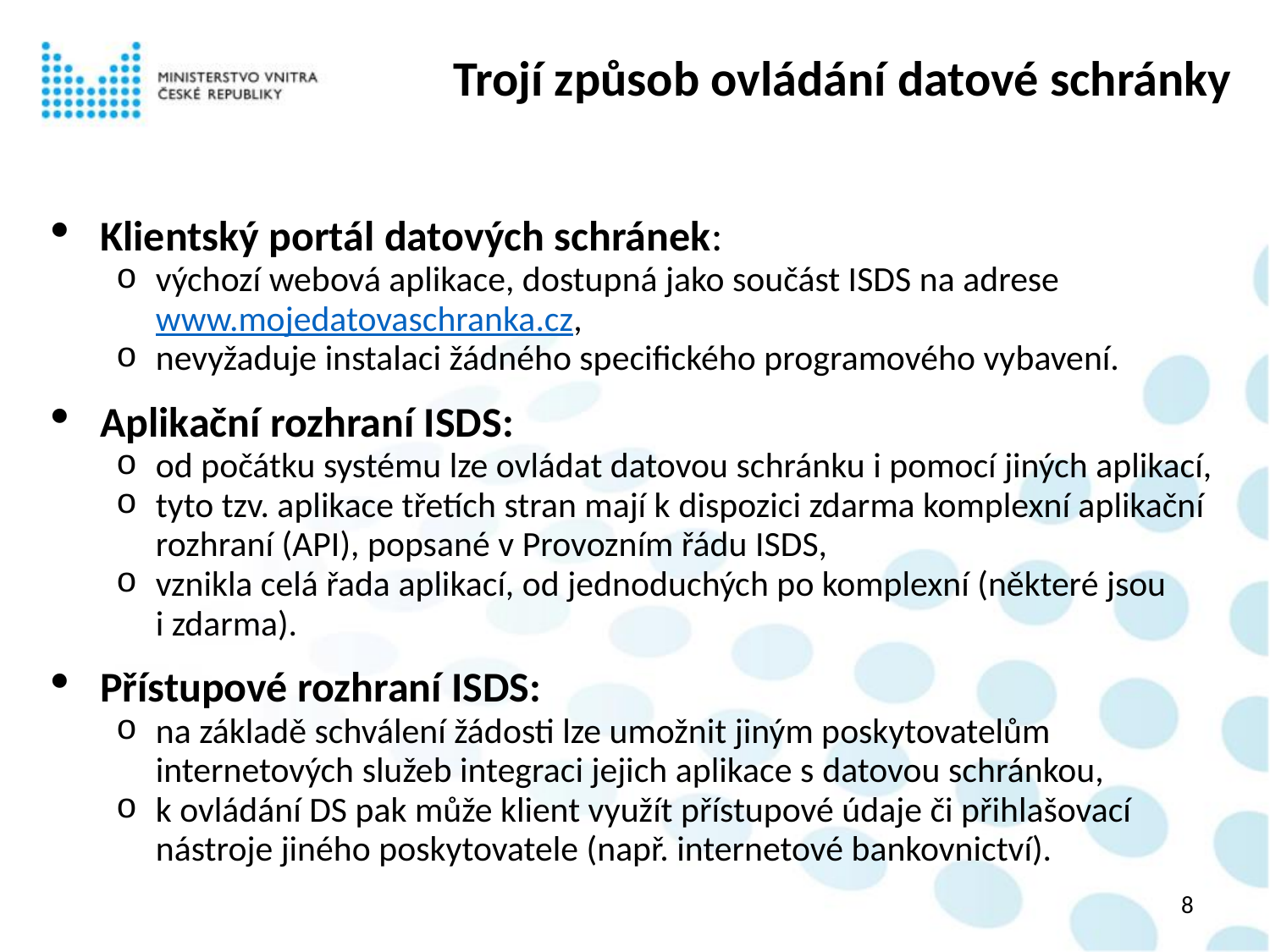

# Trojí způsob ovládání datové schránky

Klientský portál datových schránek:
výchozí webová aplikace, dostupná jako součást ISDS na adrese www.mojedatovaschranka.cz,
nevyžaduje instalaci žádného specifického programového vybavení.
Aplikační rozhraní ISDS:
od počátku systému lze ovládat datovou schránku i pomocí jiných aplikací,
tyto tzv. aplikace třetích stran mají k dispozici zdarma komplexní aplikační rozhraní (API), popsané v Provozním řádu ISDS,
vznikla celá řada aplikací, od jednoduchých po komplexní (některé jsou i zdarma).
Přístupové rozhraní ISDS:
na základě schválení žádosti lze umožnit jiným poskytovatelům internetových služeb integraci jejich aplikace s datovou schránkou,
k ovládání DS pak může klient využít přístupové údaje či přihlašovací nástroje jiného poskytovatele (např. internetové bankovnictví).

8